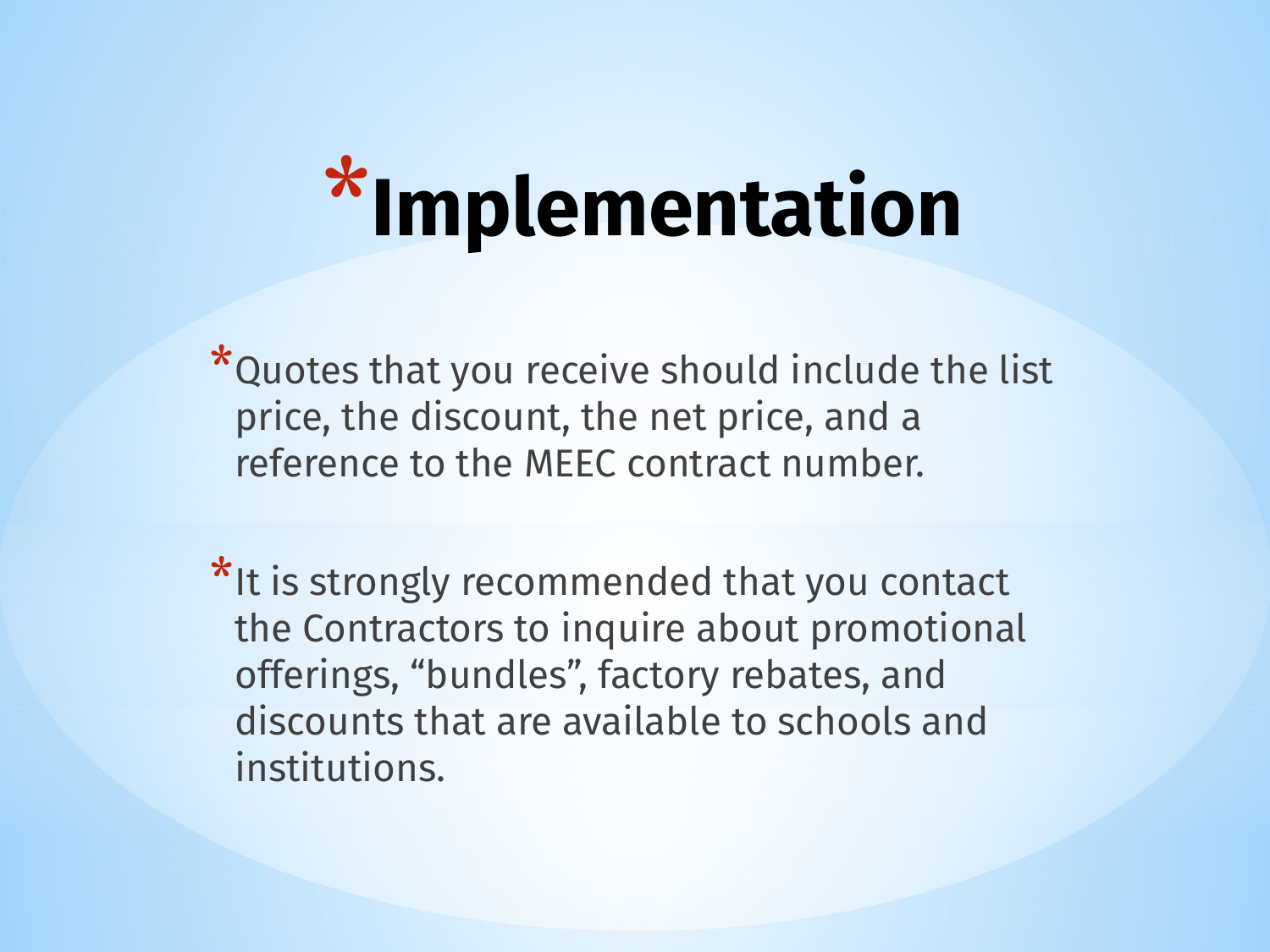

# Implementation
Quotes that you receive should include the list price, the discount, the net price, and a reference to the MEEC contract number.

It is strongly recommended that you contact the Contractors to inquire about promotional offerings, “bundles”, factory rebates, and discounts that are available to schools and institutions.